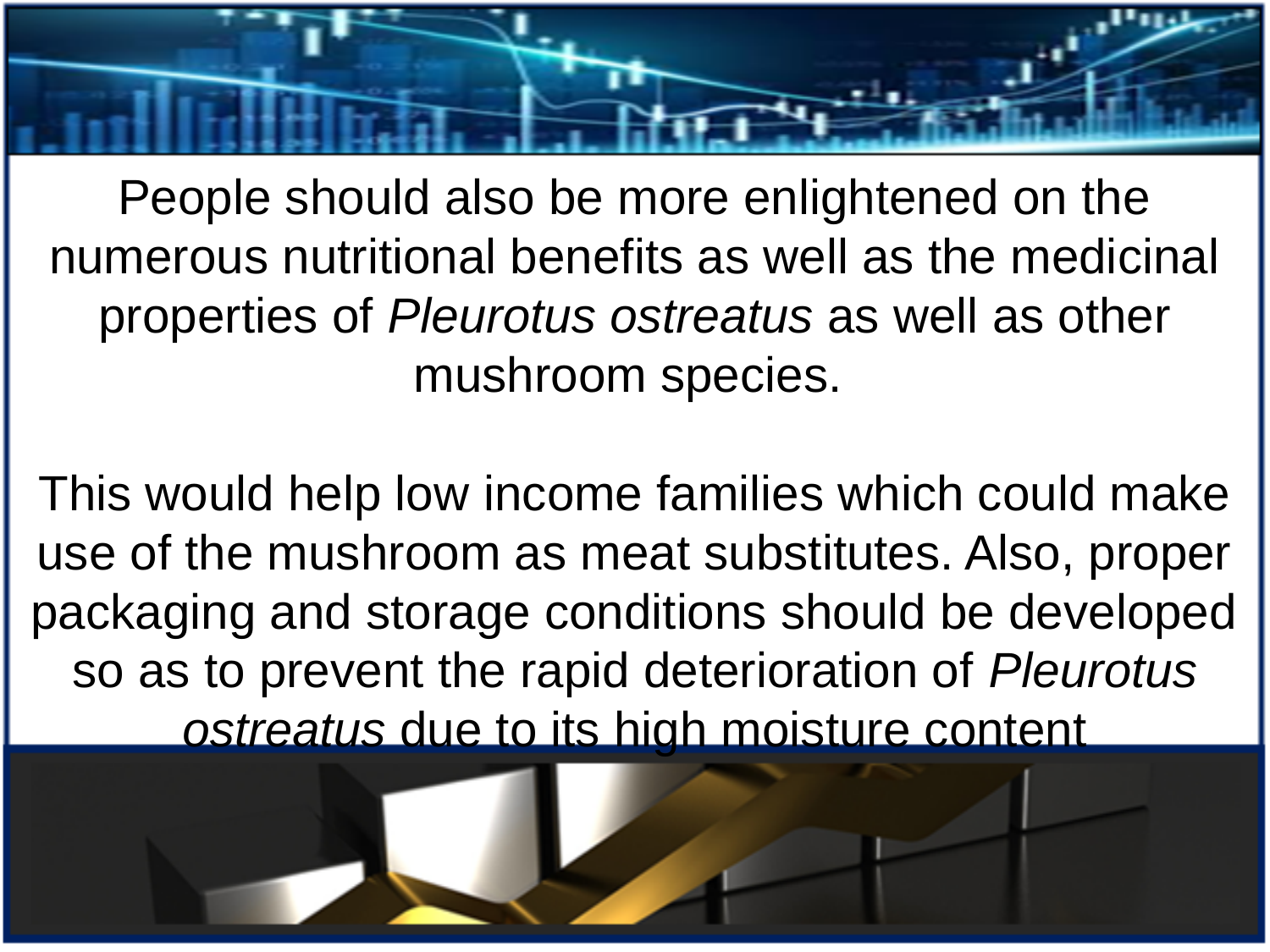

People should also be more enlightened on the numerous nutritional benefits as well as the medicinal properties of Pleurotus ostreatus as well as other mushroom species.

This would help low income families which could make use of the mushroom as meat substitutes. Also, proper packaging and storage conditions should be developed so as to prevent the rapid deterioration of Pleurotus ostreatus due to its high moisture content